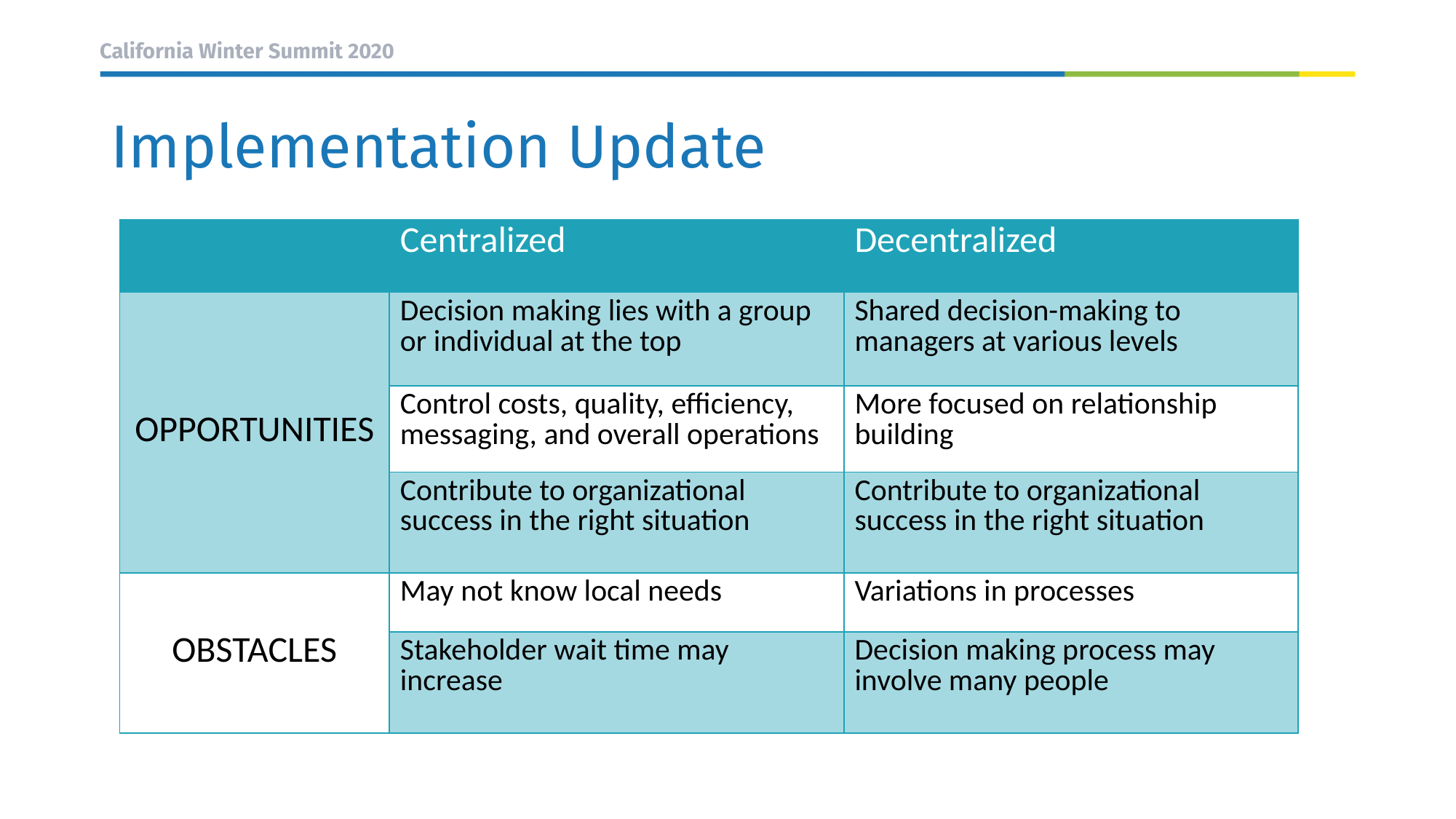

# Implementation Update
|  | Centralized | Decentralized |
| --- | --- | --- |
| OPPORTUNITIES | Decision making lies with a group or individual at the top | Shared decision-making to managers at various levels |
|  | Control costs, quality, efficiency, messaging, and overall operations | More focused on relationship building |
|  | Contribute to organizational success in the right situation | Contribute to organizational success in the right situation |
| OBSTACLES | May not know local needs | Variations in processes |
|  | Stakeholder wait time may increase | Decision making process may involve many people |